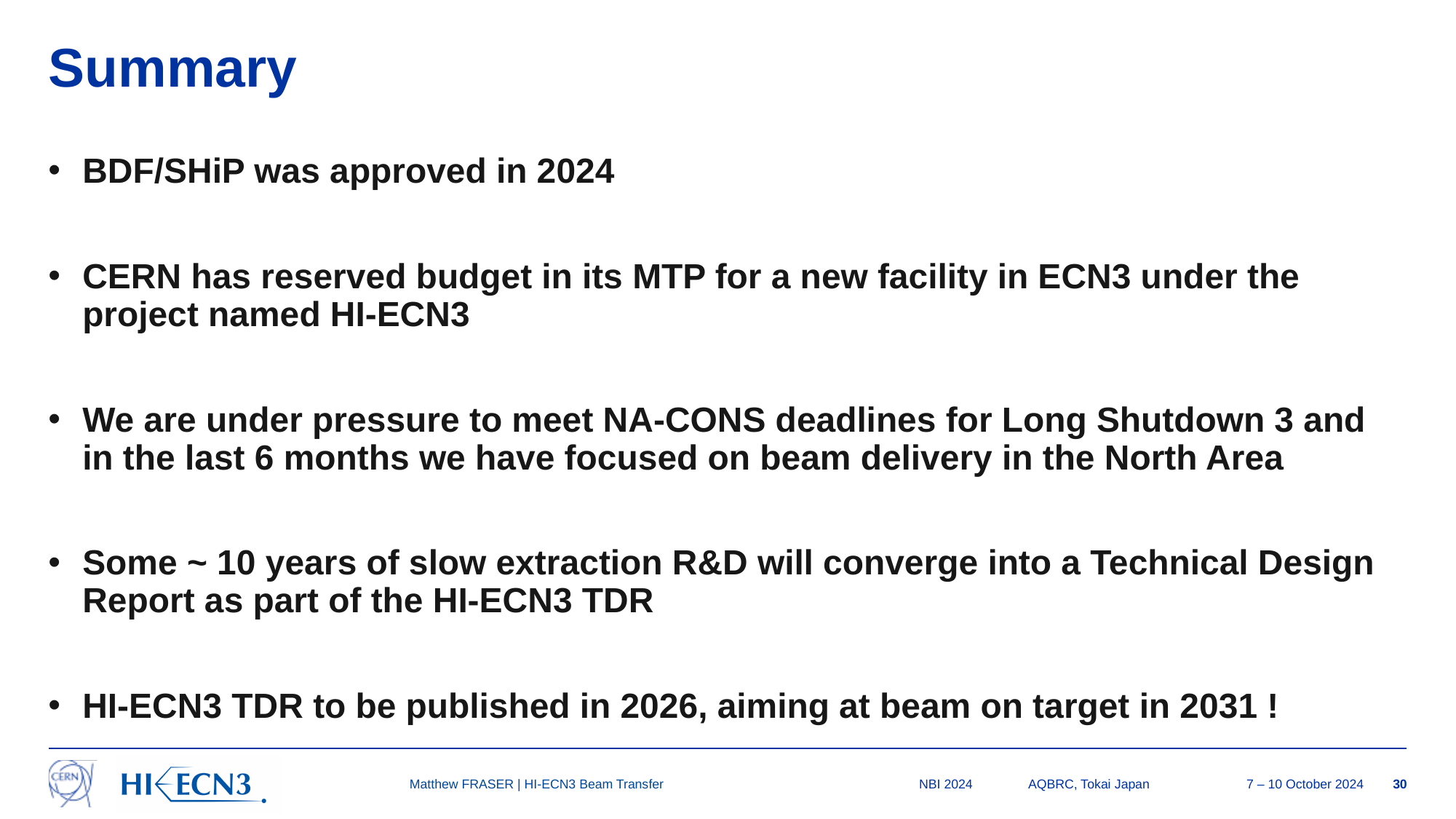

Summary
BDF/SHiP was approved in 2024

CERN has reserved budget in its MTP for a new facility in ECN3 under the project named HI-ECN3

We are under pressure to meet NA-CONS deadlines for Long Shutdown 3 and in the last 6 months we have focused on beam delivery in the North Area

Some ~ 10 years of slow extraction R&D will converge into a Technical Design Report as part of the HI-ECN3 TDR

HI-ECN3 TDR to be published in 2026, aiming at beam on target in 2031 !
Matthew FRASER | HI-ECN3 Beam Transfer
NBI 2024	AQBRC, Tokai Japan	7 – 10 October 2024
30